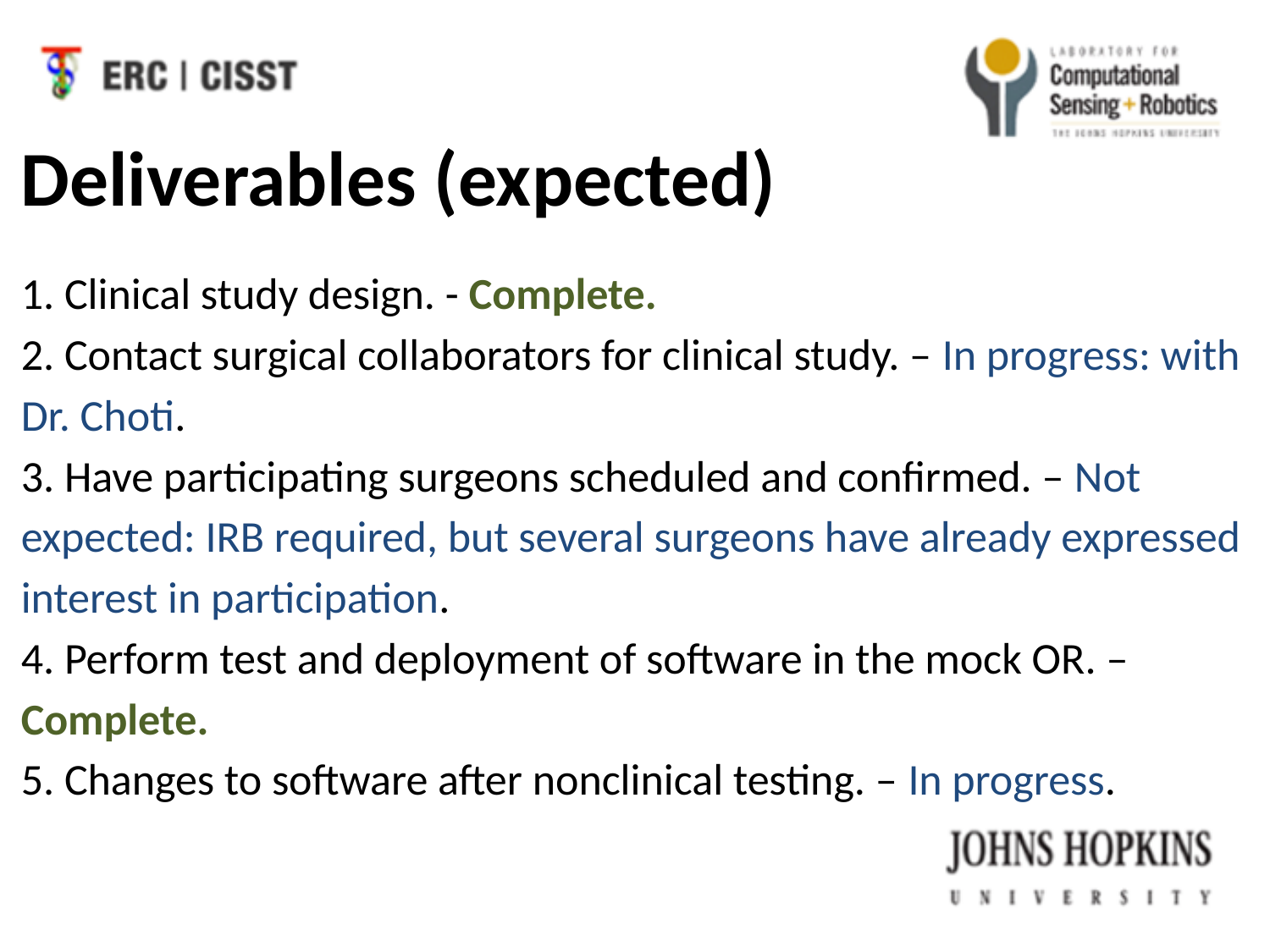

Deliverables (expected)
1. Clinical study design. - Complete.
2. Contact surgical collaborators for clinical study. – In progress: with Dr. Choti.
3. Have participating surgeons scheduled and confirmed. – Not expected: IRB required, but several surgeons have already expressed interest in participation.
4. Perform test and deployment of software in the mock OR. – Complete.
5. Changes to software after nonclinical testing. – In progress.